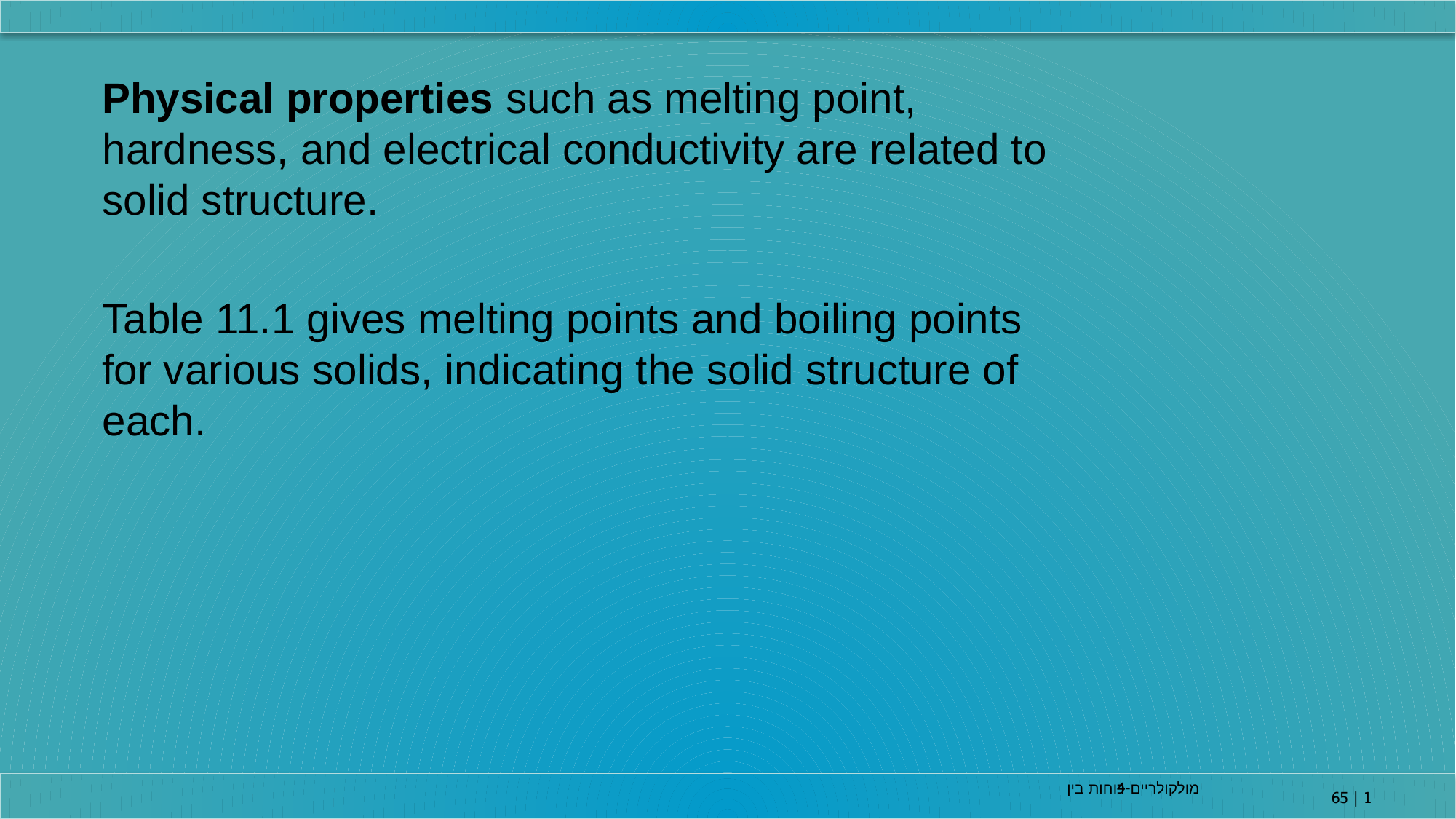

Physical properties such as melting point, hardness, and electrical conductivity are related to solid structure.

Table 11.1 gives melting points and boiling points for various solids, indicating the solid structure of each.
4-כוחות בין מולקולריים
65